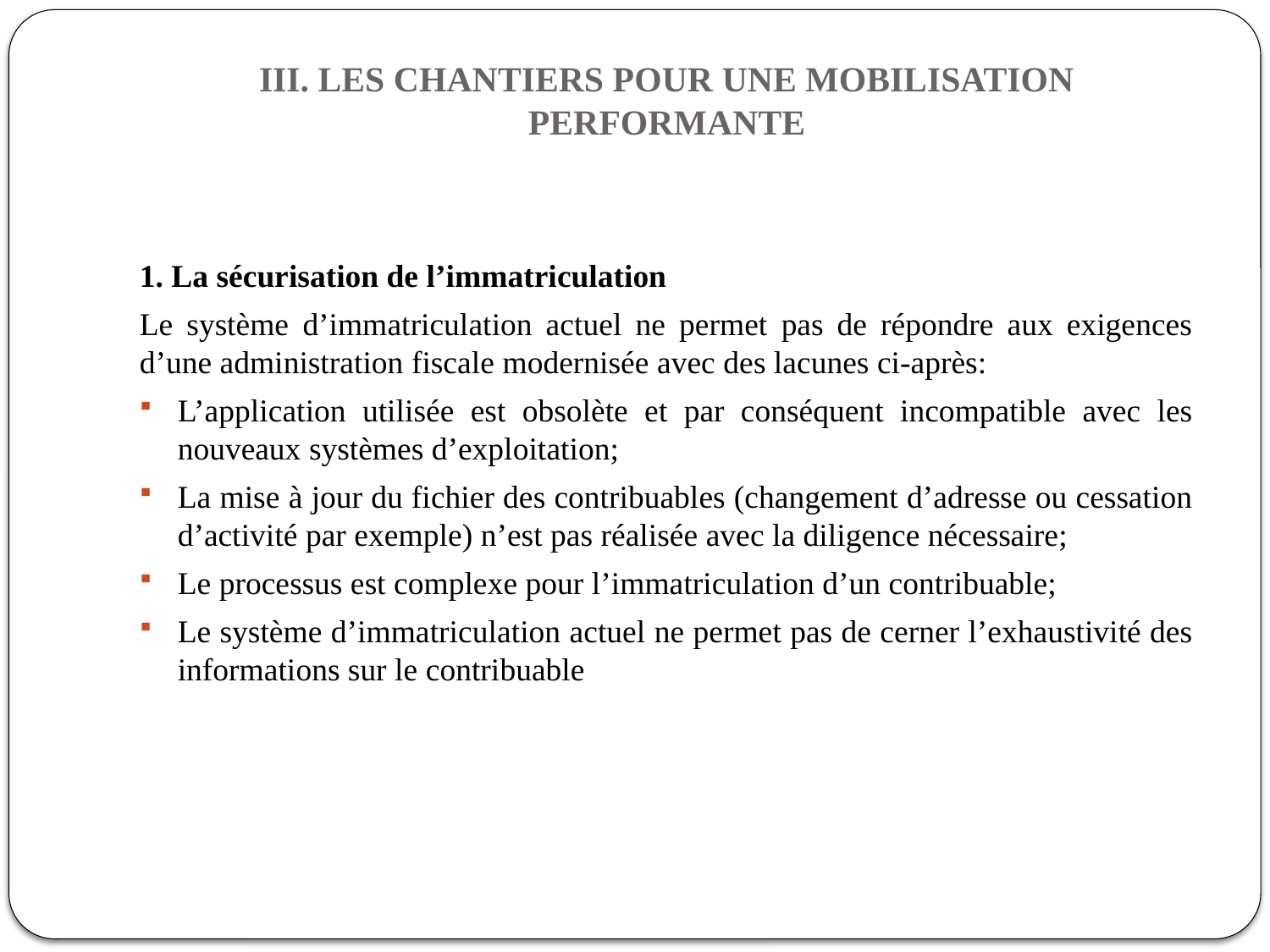

# III. LES CHANTIERS POUR UNE MOBILISATION PERFORMANTE

1. La sécurisation de l’immatriculation
Le système d’immatriculation actuel ne permet pas de répondre aux exigences d’une administration fiscale modernisée avec des lacunes ci-après:
L’application utilisée est obsolète et par conséquent incompatible avec les nouveaux systèmes d’exploitation;
La mise à jour du fichier des contribuables (changement d’adresse ou cessation d’activité par exemple) n’est pas réalisée avec la diligence nécessaire;
Le processus est complexe pour l’immatriculation d’un contribuable;
Le système d’immatriculation actuel ne permet pas de cerner l’exhaustivité des informations sur le contribuable